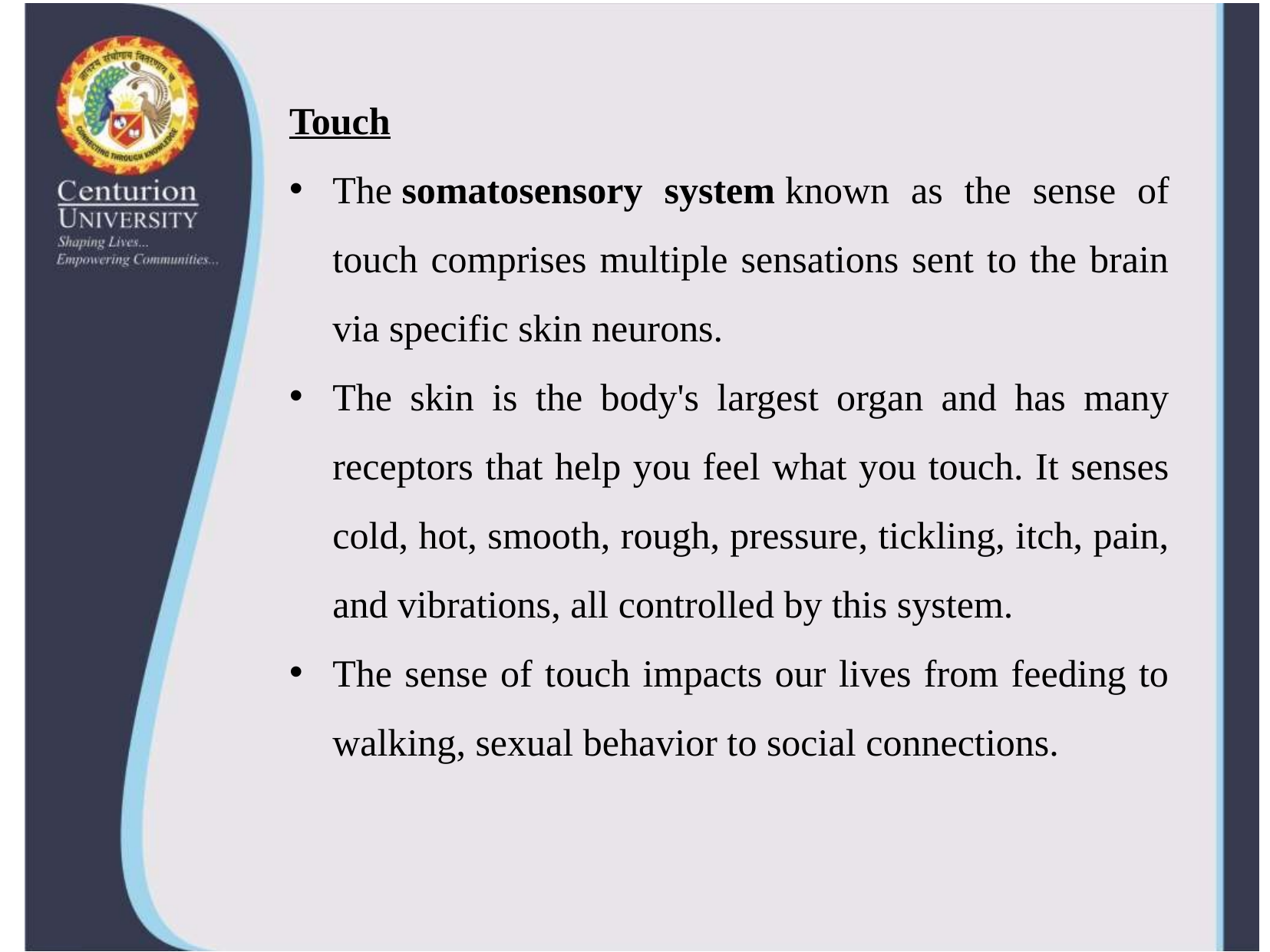

Touch
The somatosensory system known as the sense of touch comprises multiple sensations sent to the brain via specific skin neurons.
The skin is the body's largest organ and has many receptors that help you feel what you touch. It senses cold, hot, smooth, rough, pressure, tickling, itch, pain, and vibrations, all controlled by this system.
The sense of touch impacts our lives from feeding to walking, sexual behavior to social connections.